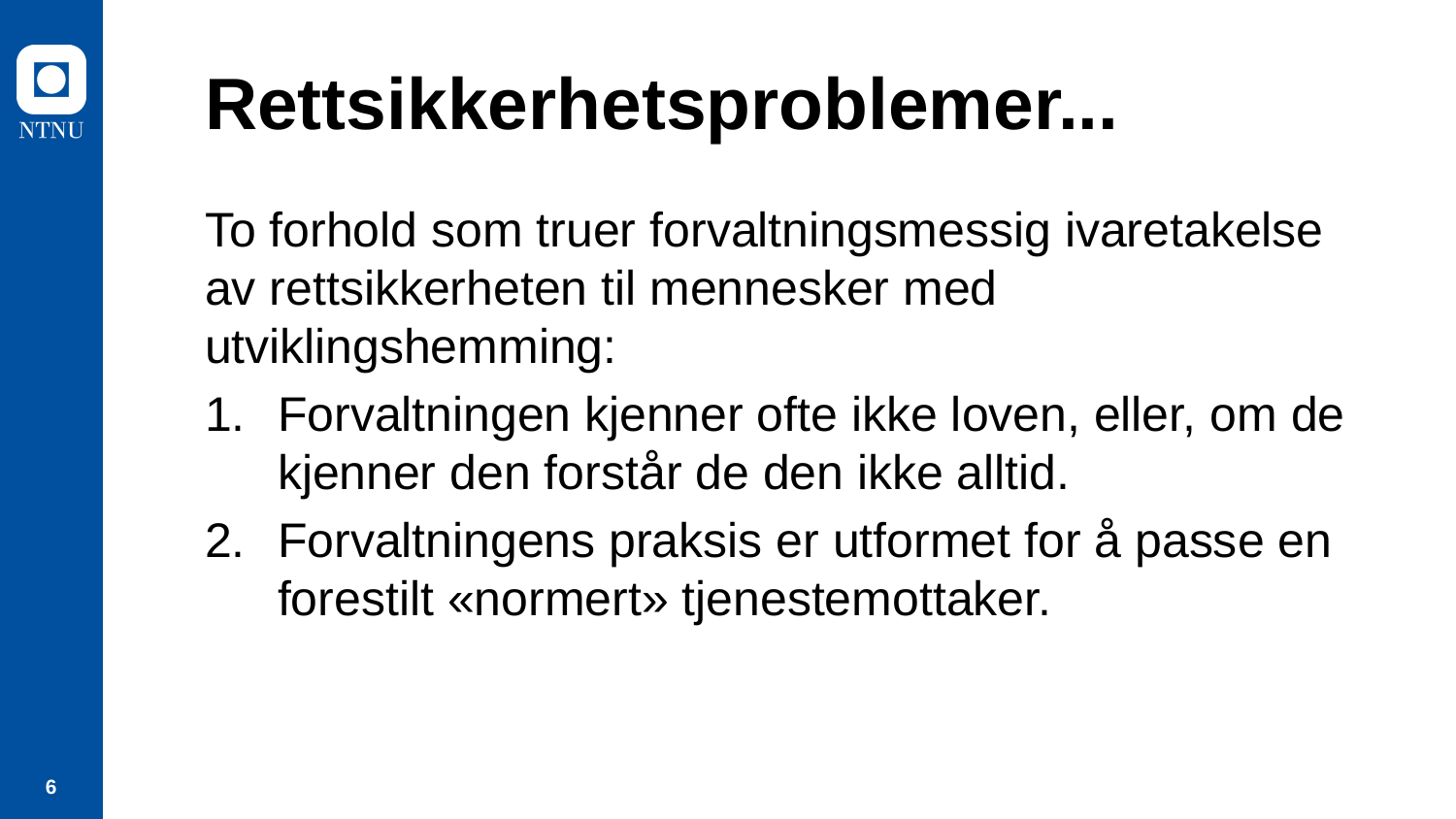

# Rettsikkerhetsproblemer...
To forhold som truer forvaltningsmessig ivaretakelse av rettsikkerheten til mennesker med utviklingshemming:
Forvaltningen kjenner ofte ikke loven, eller, om de kjenner den forstår de den ikke alltid.
Forvaltningens praksis er utformet for å passe en forestilt «normert» tjenestemottaker.